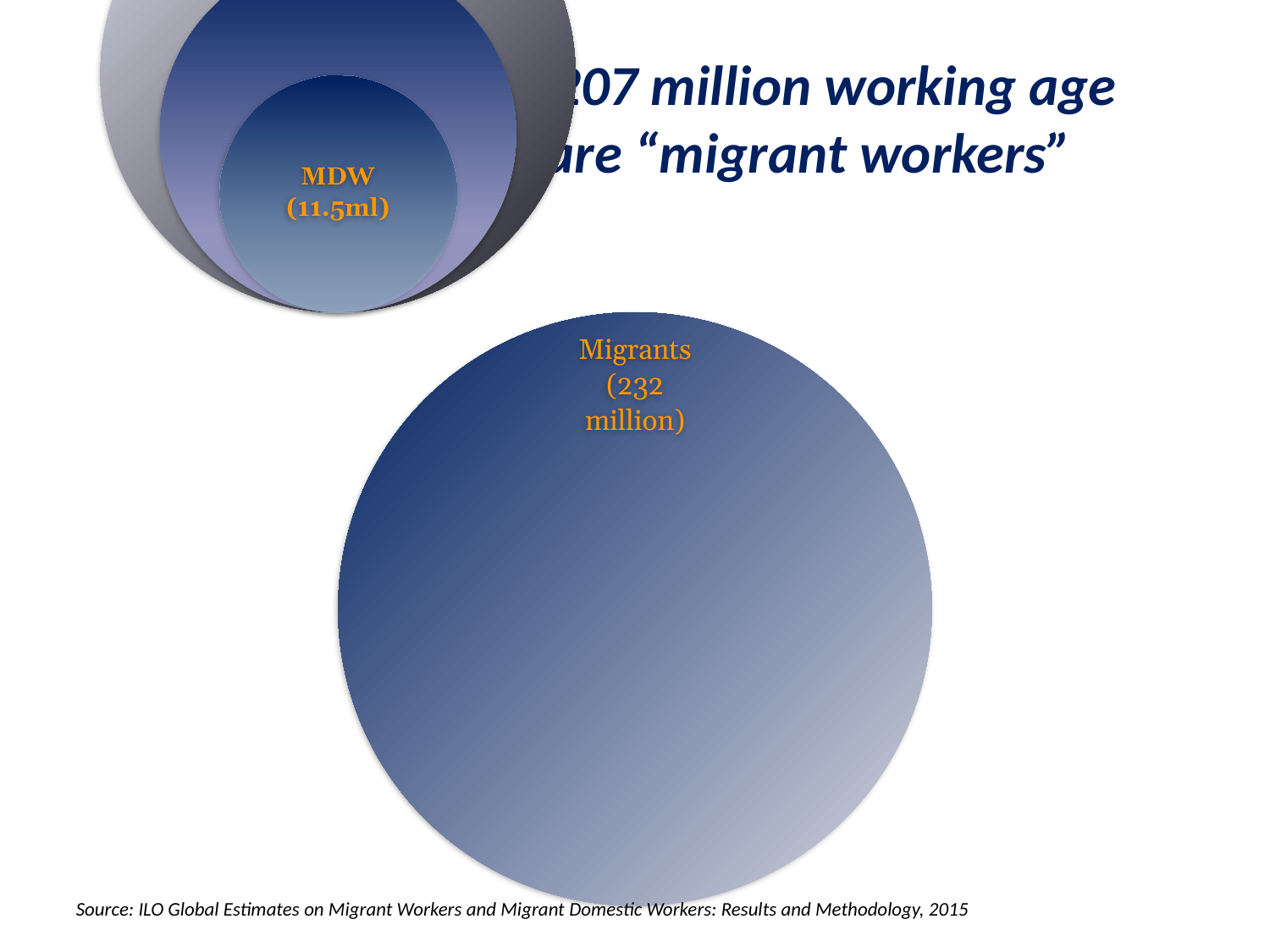

150 million of the 207 million working age migrants (73%) are “migrant workers”

Migrants (232 million)
MDW
(11.5ml)
Source: ILO Global Estimates on Migrant Workers and Migrant Domestic Workers: Results and Methodology, 2015